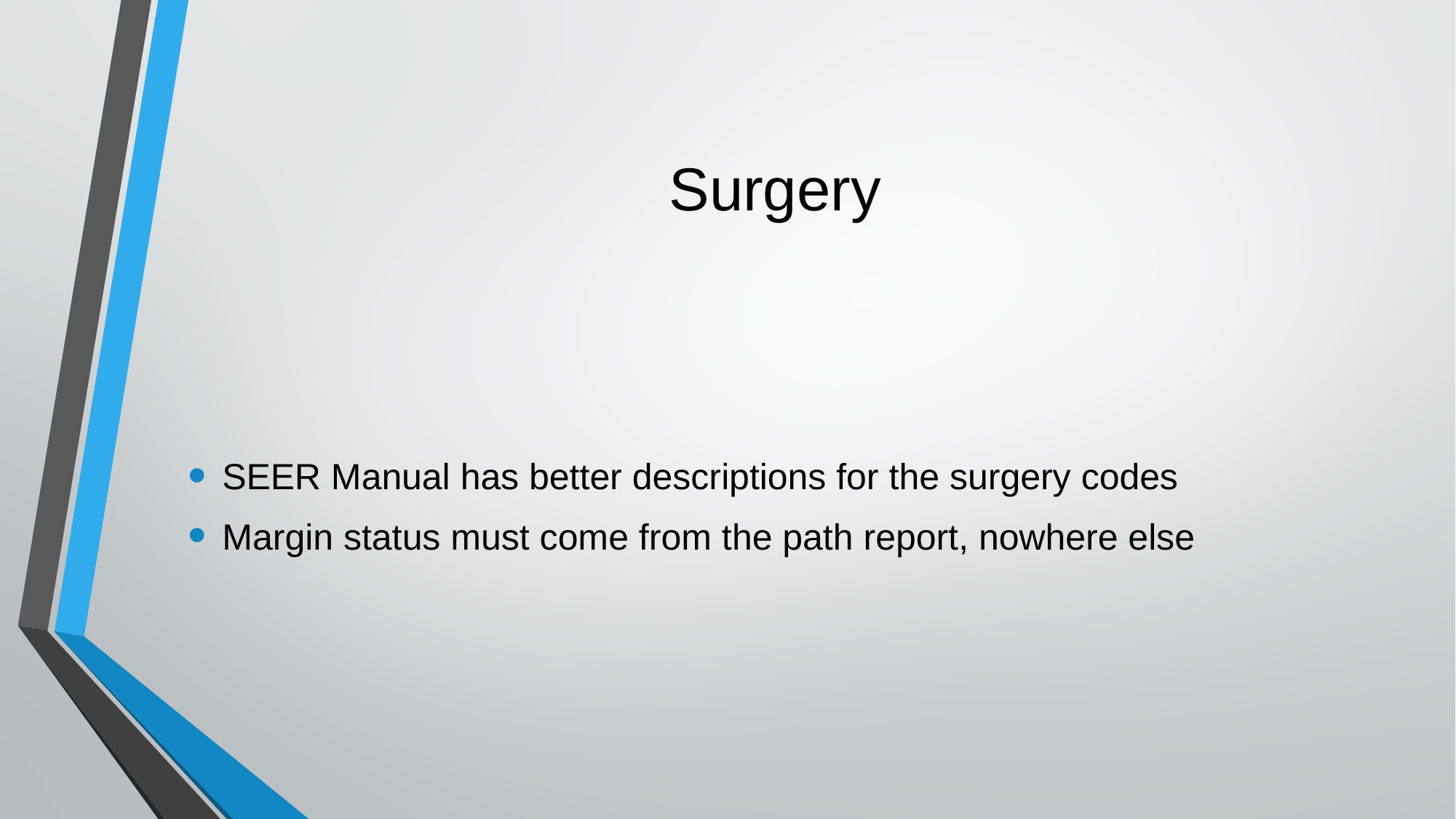

# Surgery
SEER Manual has better descriptions for the surgery codes
Margin status must come from the path report, nowhere else